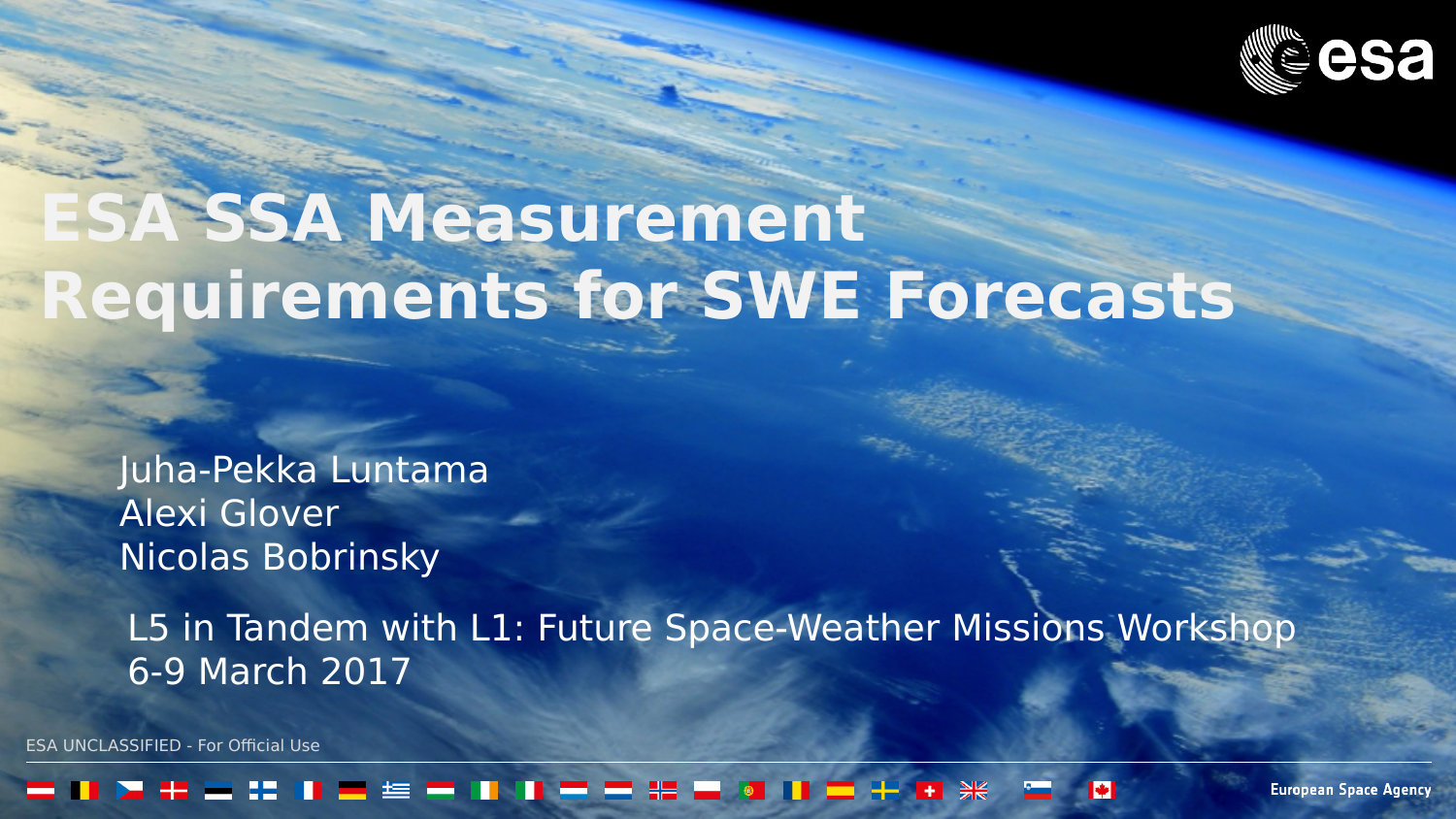

ESA SSA Measurement Requirements for SWE Forecasts
Juha-Pekka Luntama
Alexi Glover
Nicolas Bobrinsky
L5 in Tandem with L1: Future Space-Weather Missions Workshop
6-9 March 2017